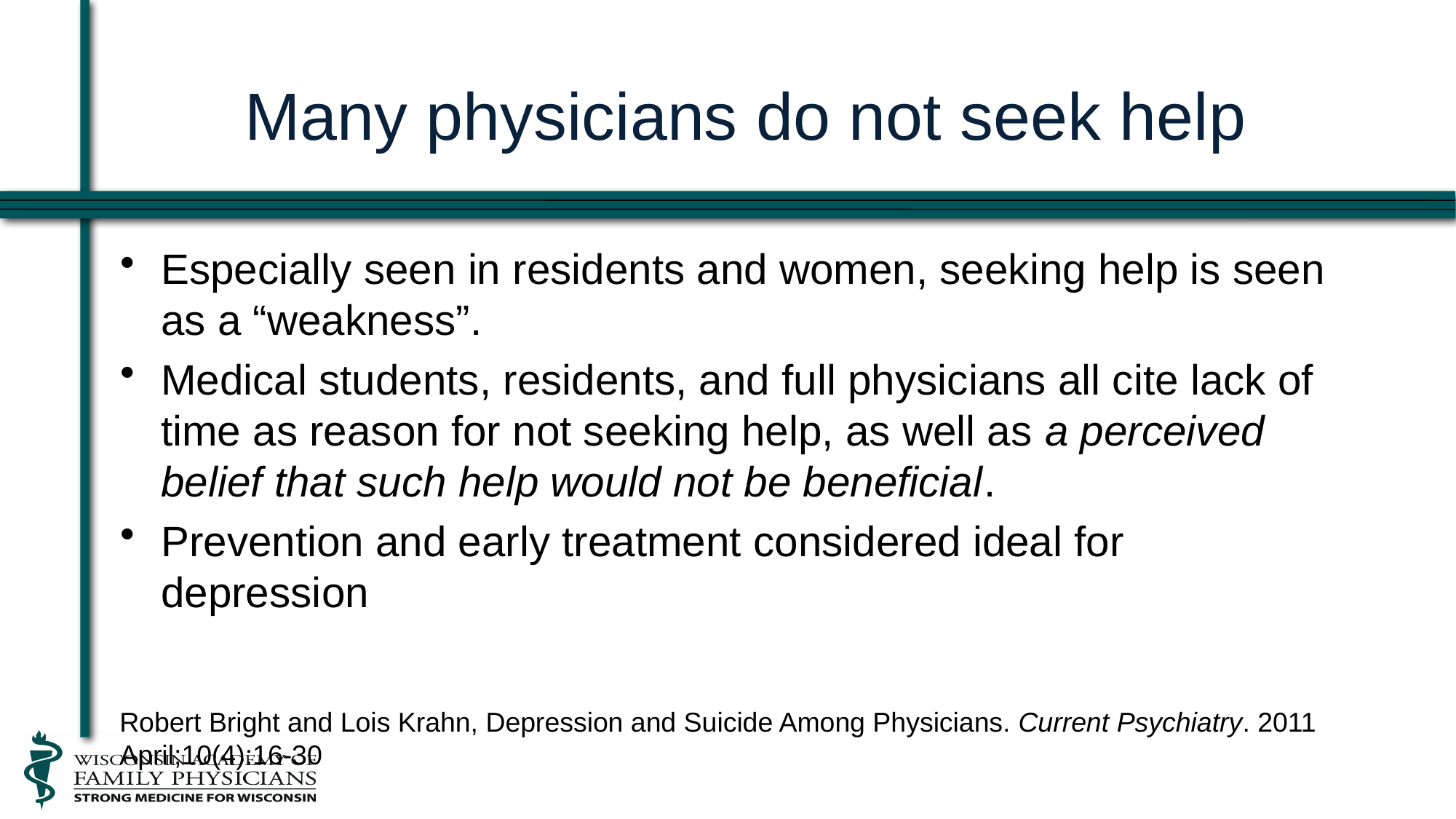

# Many physicians do not seek help
Especially seen in residents and women, seeking help is seen as a “weakness”.
Medical students, residents, and full physicians all cite lack of time as reason for not seeking help, as well as a perceived belief that such help would not be beneficial.
Prevention and early treatment considered ideal for depression
Robert Bright and Lois Krahn, Depression and Suicide Among Physicians. Current Psychiatry. 2011 April;10(4):16-30